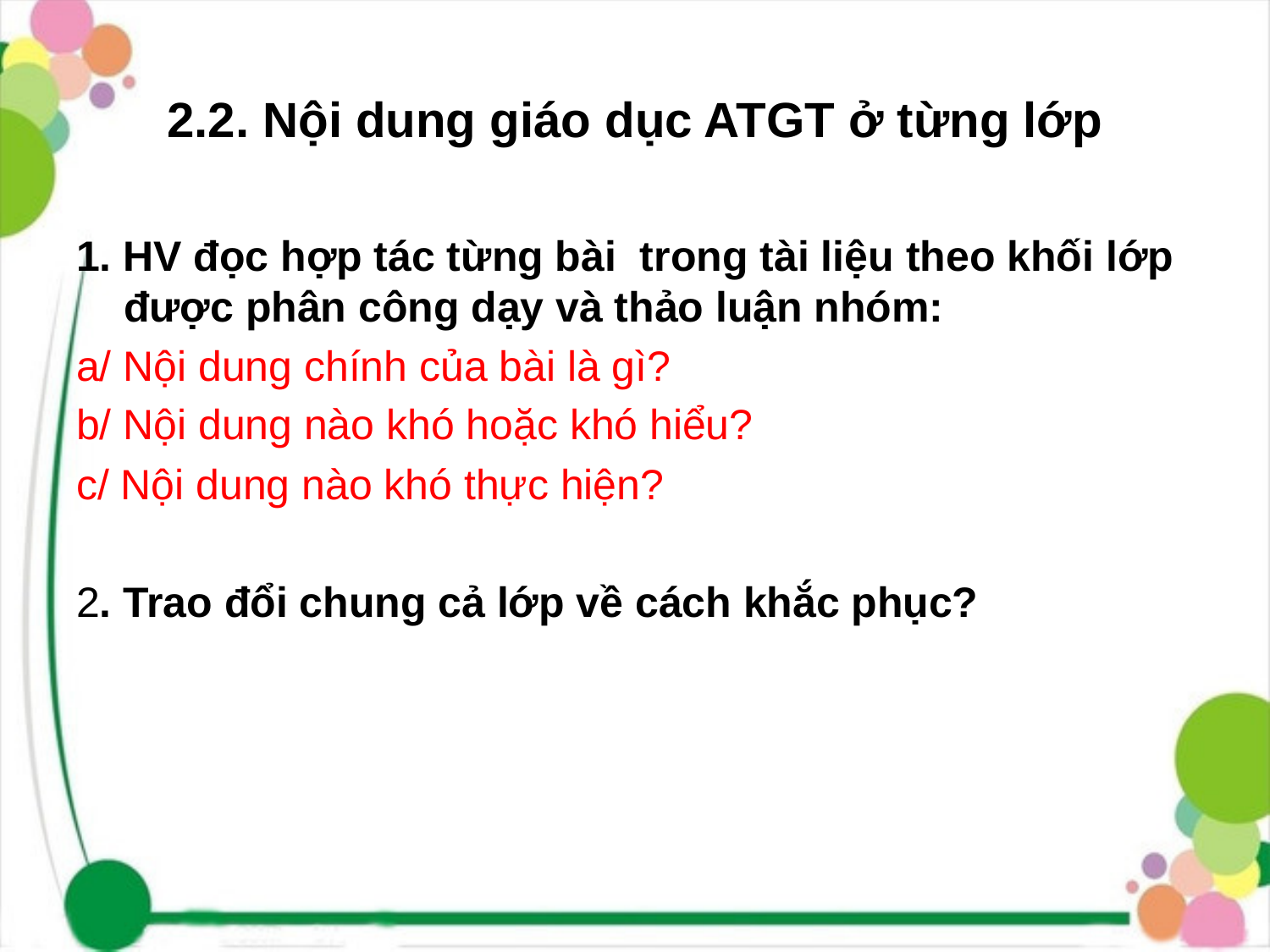

# 2.2. Nội dung giáo dục ATGT ở từng lớp
1. HV đọc hợp tác từng bài  trong tài liệu theo khối lớp được phân công dạy và thảo luận nhóm:
a/ Nội dung chính của bài là gì?
b/ Nội dung nào khó hoặc khó hiểu?
c/ Nội dung nào khó thực hiện?

2. Trao đổi chung cả lớp về cách khắc phục?